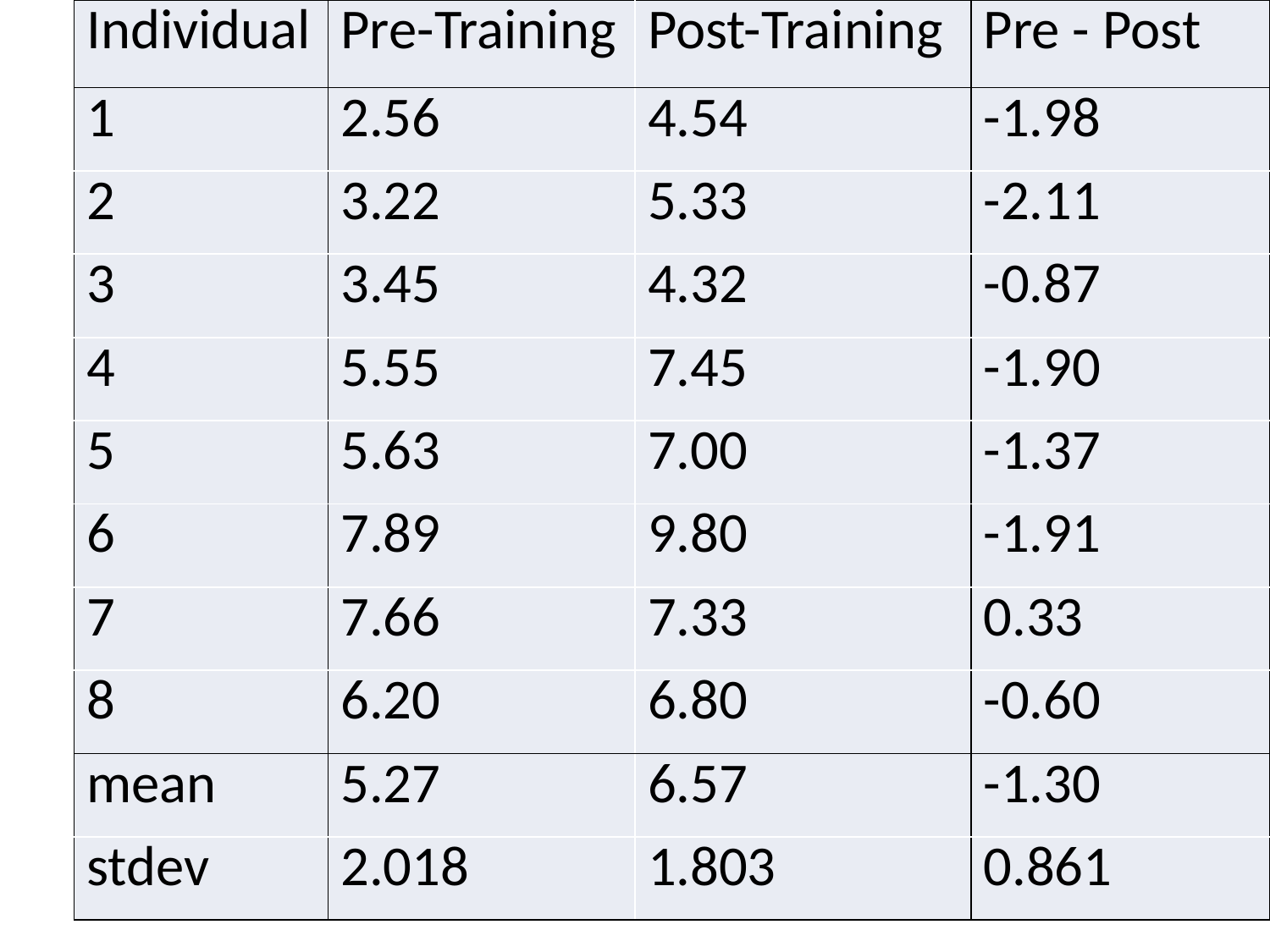

#
| Individual | Pre-Training | Post-Training | Pre - Post |
| --- | --- | --- | --- |
| 1 | 2.56 | 4.54 | -1.98 |
| 2 | 3.22 | 5.33 | -2.11 |
| 3 | 3.45 | 4.32 | -0.87 |
| 4 | 5.55 | 7.45 | -1.90 |
| 5 | 5.63 | 7.00 | -1.37 |
| 6 | 7.89 | 9.80 | -1.91 |
| 7 | 7.66 | 7.33 | 0.33 |
| 8 | 6.20 | 6.80 | -0.60 |
| mean | 5.27 | 6.57 | -1.30 |
| stdev | 2.018 | 1.803 | 0.861 |

23